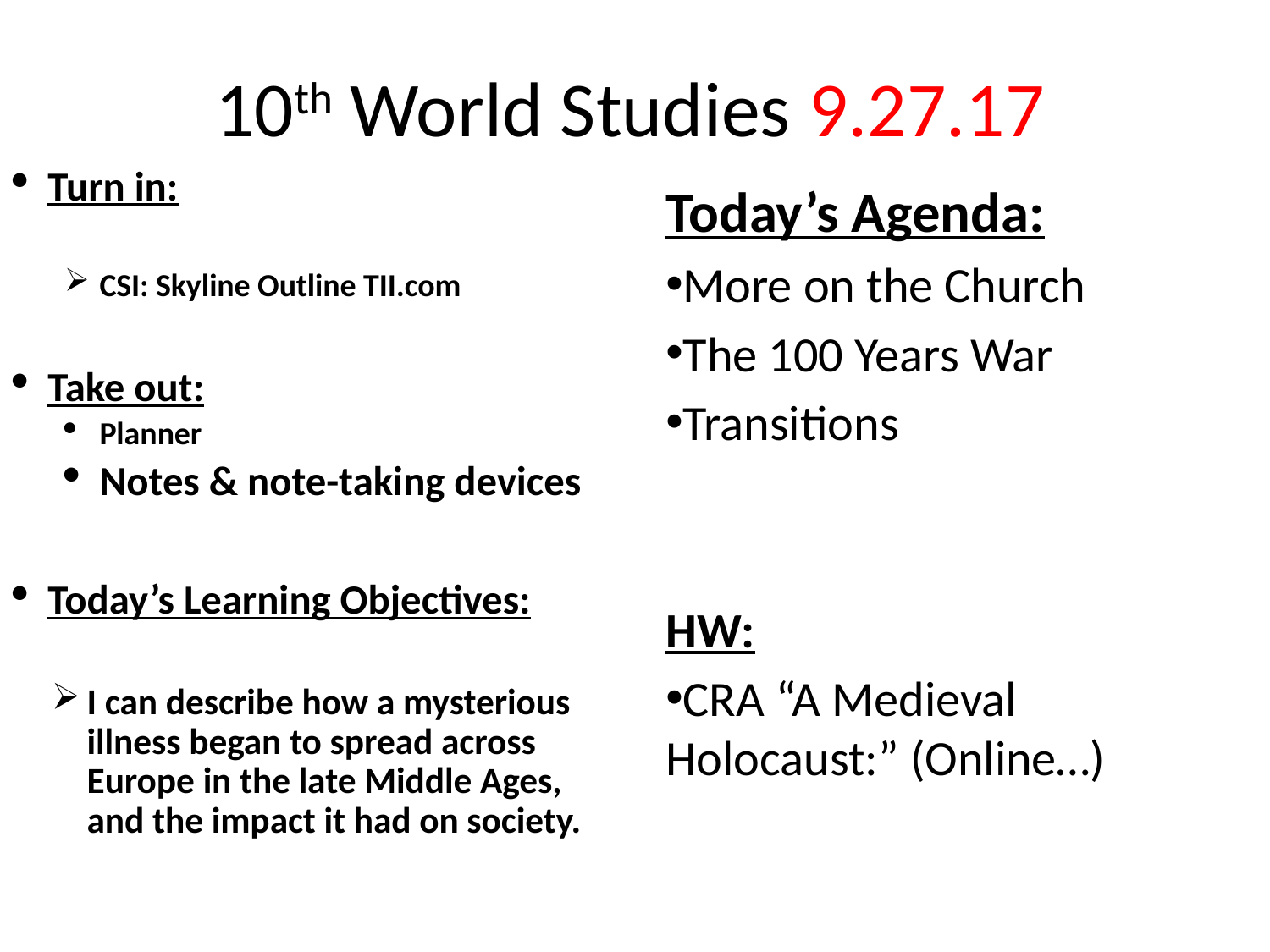

10th World Studies 9.27.17
Turn in:

CSI: Skyline Outline TII.com

Take out:
Planner
Notes & note-taking devices

Today’s Learning Objectives:

I can describe how a mysterious illness began to spread across Europe in the late Middle Ages, and the impact it had on society.

Today’s Agenda:
More on the Church
The 100 Years War
Transitions

HW:
CRA “A Medieval Holocaust:” (Online…)